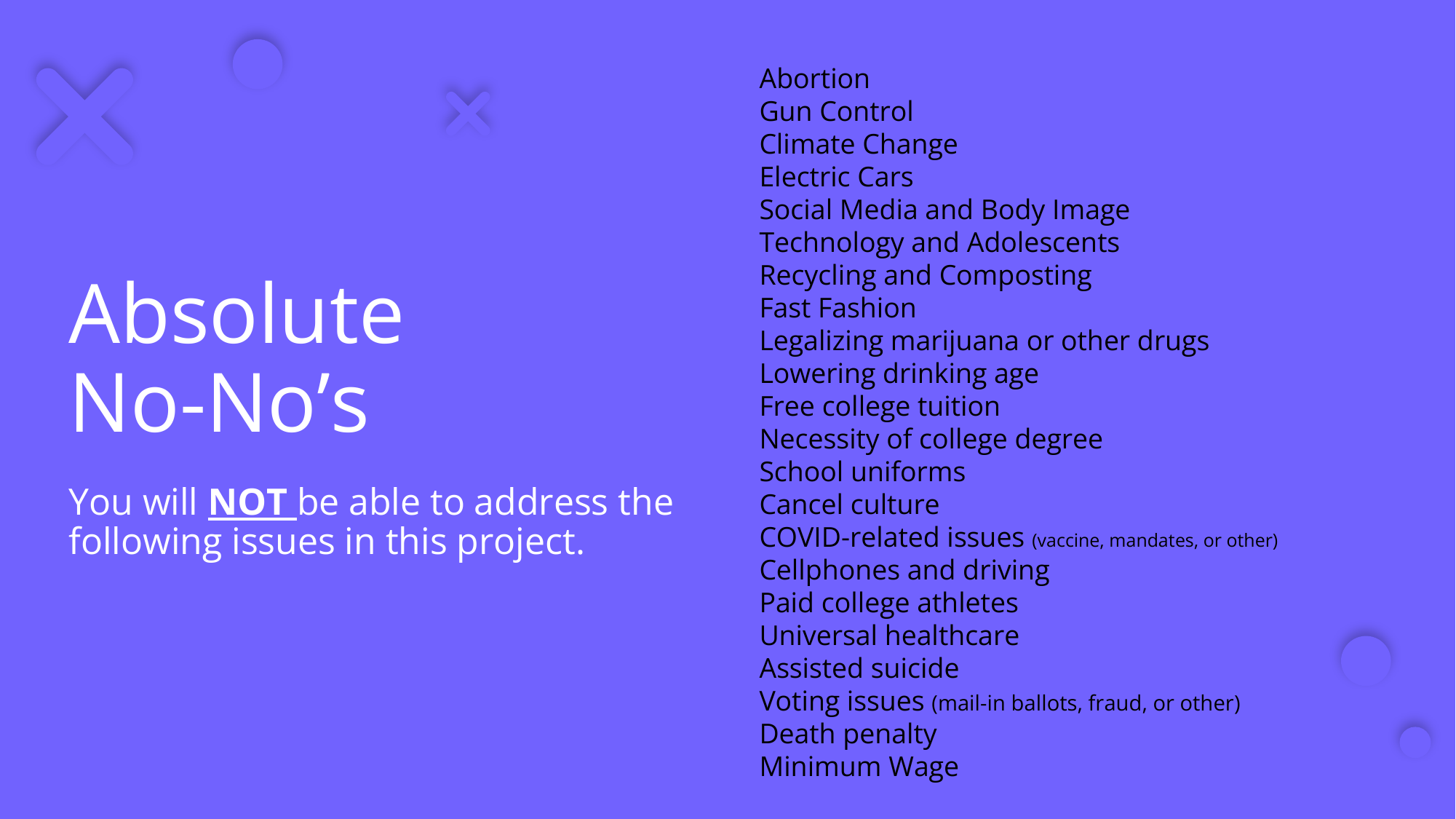

Abortion
Gun Control
Climate Change
Electric Cars
Social Media and Body Image
Technology and Adolescents
Recycling and Composting
Fast Fashion
Legalizing marijuana or other drugs
Lowering drinking age
Free college tuition
Necessity of college degree
School uniforms
Cancel culture
COVID-related issues (vaccine, mandates, or other)
Cellphones and driving
Paid college athletes
Universal healthcare
Assisted suicide
Voting issues (mail-in ballots, fraud, or other)
Death penalty
Minimum Wage
# Absolute No-No’s
You will NOT be able to address the following issues in this project.